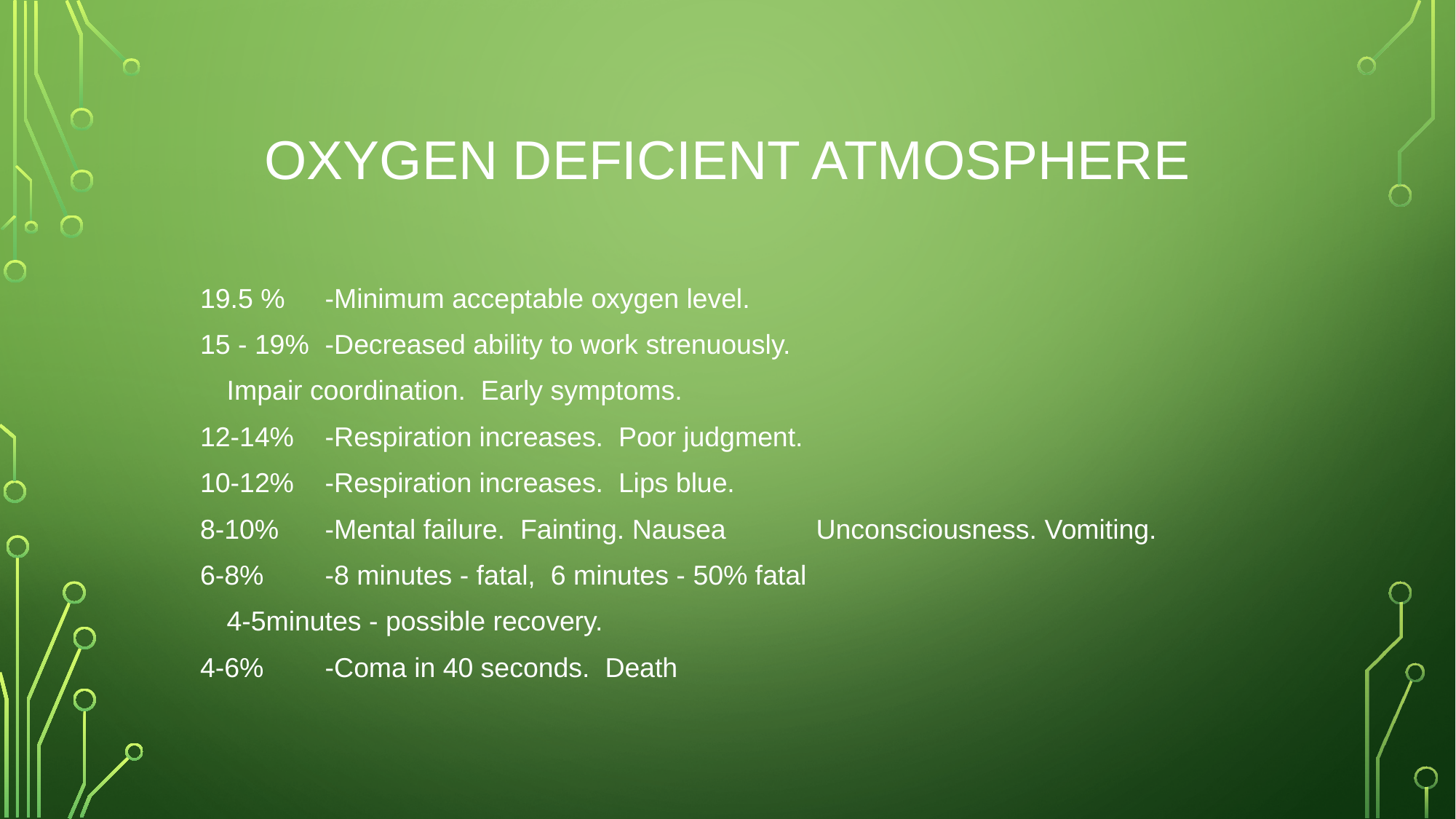

# Oxygen Deficient atmosphere
19.5 %		-Minimum acceptable oxygen level.
15 - 19%		-Decreased ability to work strenuously.
				Impair coordination.  Early symptoms.
12-14%		-Respiration increases.  Poor judgment.
10-12%		-Respiration increases.  Lips blue.
8-10%		-Mental failure.  Fainting. Nausea							Unconsciousness. Vomiting.
6-8%		-8 minutes - fatal,  6 minutes - 50% fatal
				4-5minutes - possible recovery.
4-6%		-Coma in 40 seconds.  Death